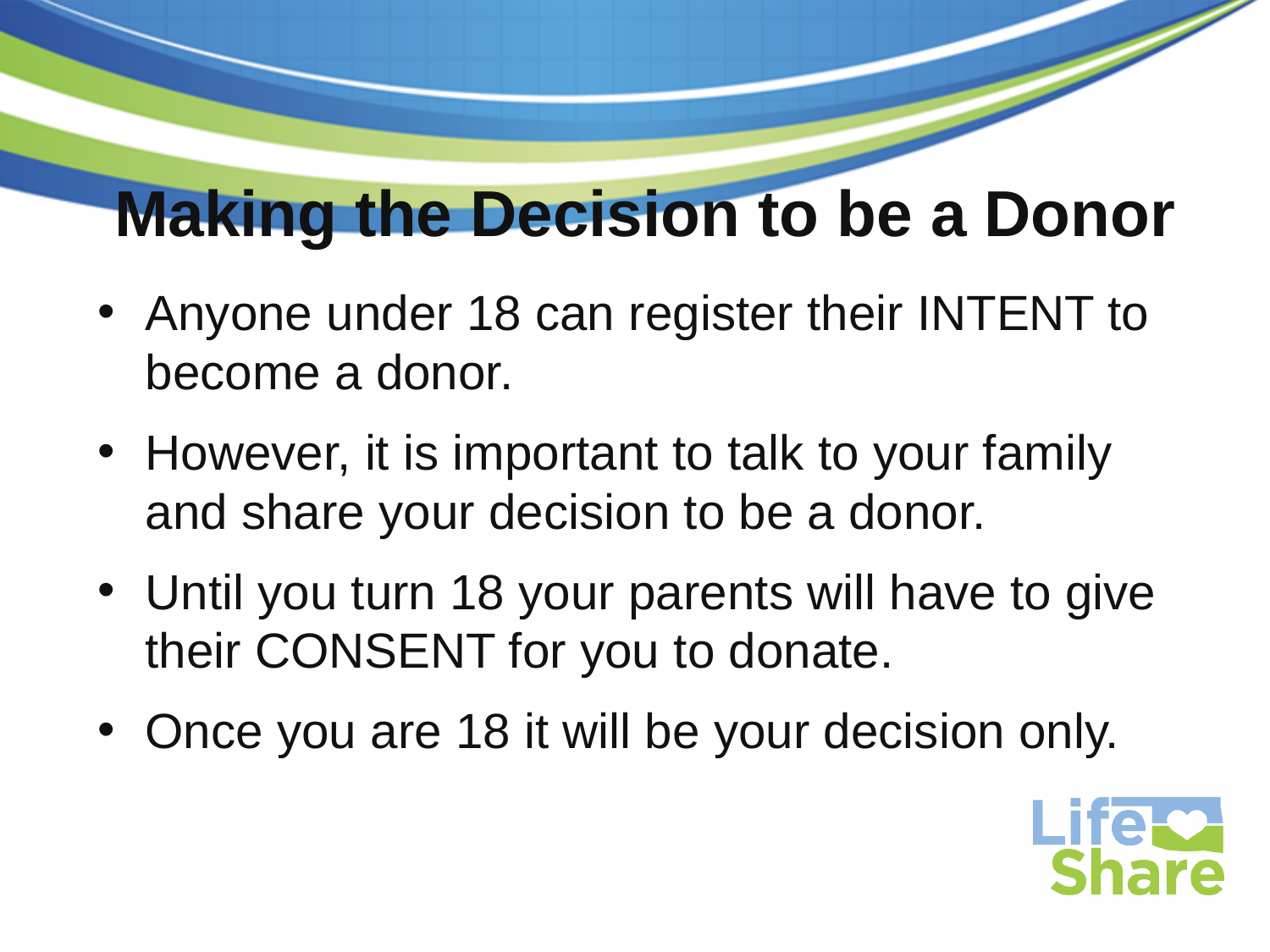

# Making the Decision to be a Donor
Anyone under 18 can register their INTENT to become a donor.
However, it is important to talk to your family and share your decision to be a donor.
Until you turn 18 your parents will have to give their CONSENT for you to donate.
Once you are 18 it will be your decision only.